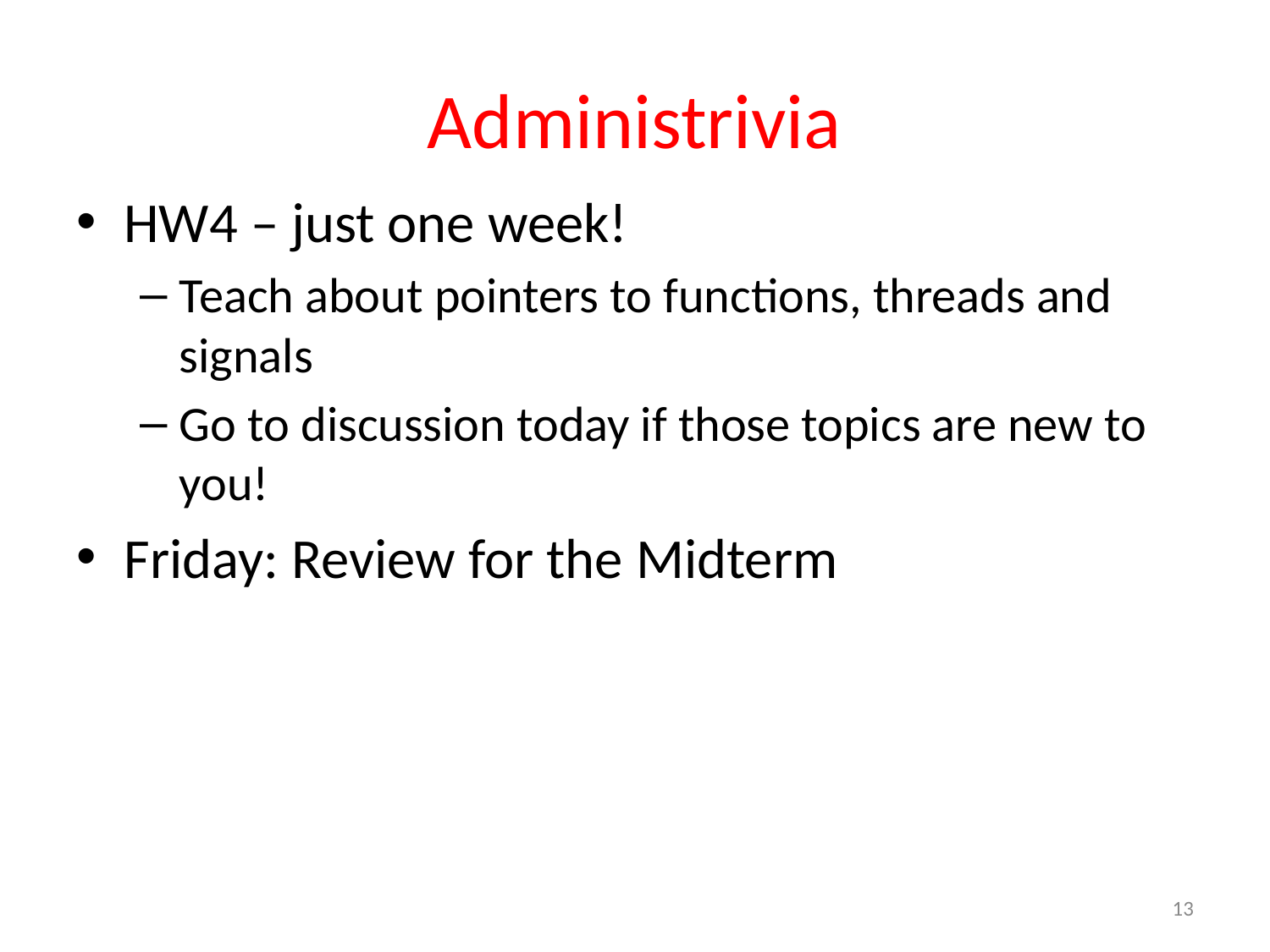

# Administrivia
HW4 – just one week!
Teach about pointers to functions, threads and signals
Go to discussion today if those topics are new to you!
Friday: Review for the Midterm
13